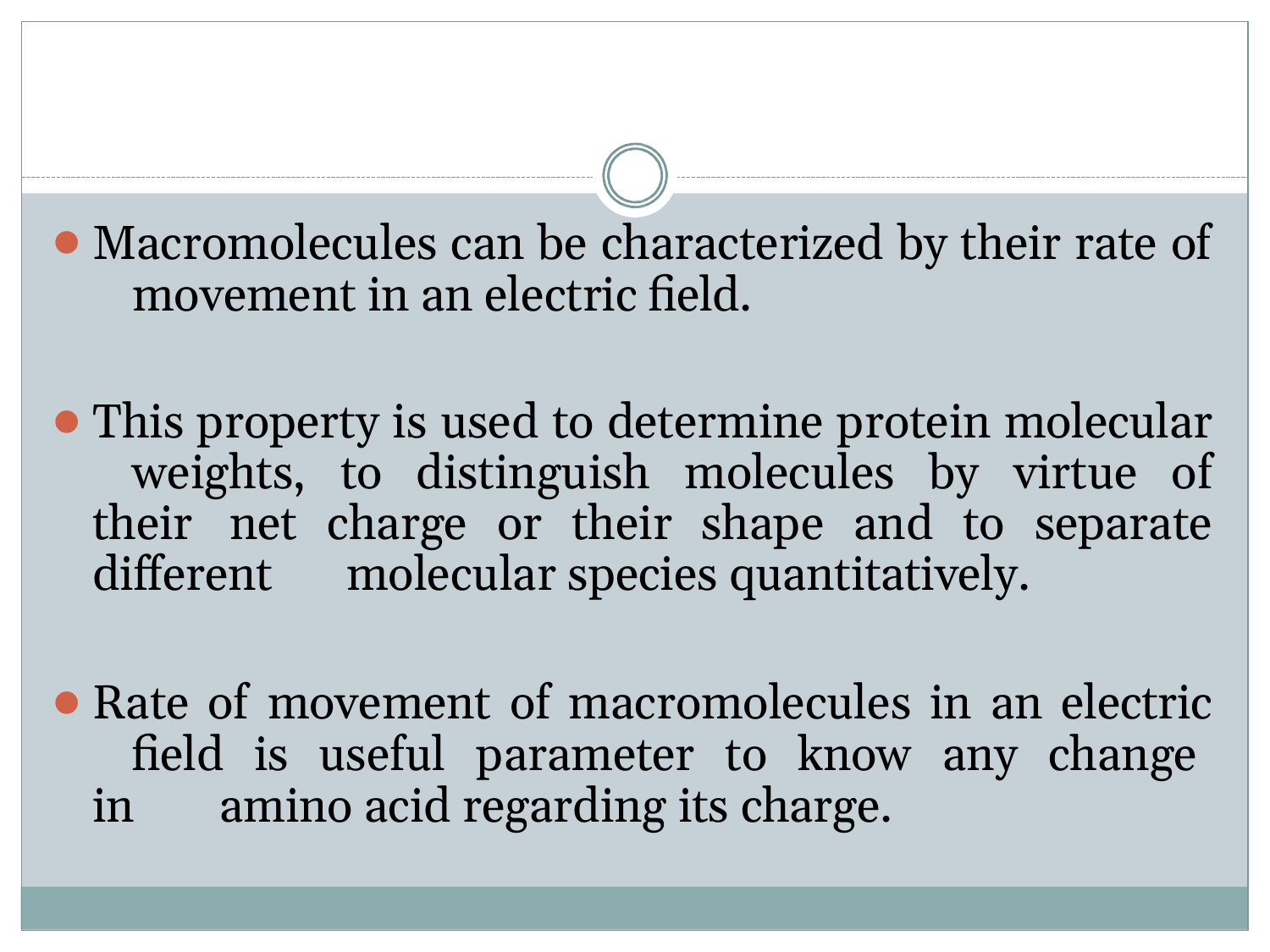

Macromolecules can be characterized by their rate of 	movement in an electric field.

This property is used to determine protein molecular 	weights, to distinguish molecules by virtue of their 	net charge or their shape and to separate different 	molecular species quantitatively.

Rate of movement of macromolecules in an electric 	field  is  useful  parameter  to  know  any  change  in 	amino acid regarding its charge.